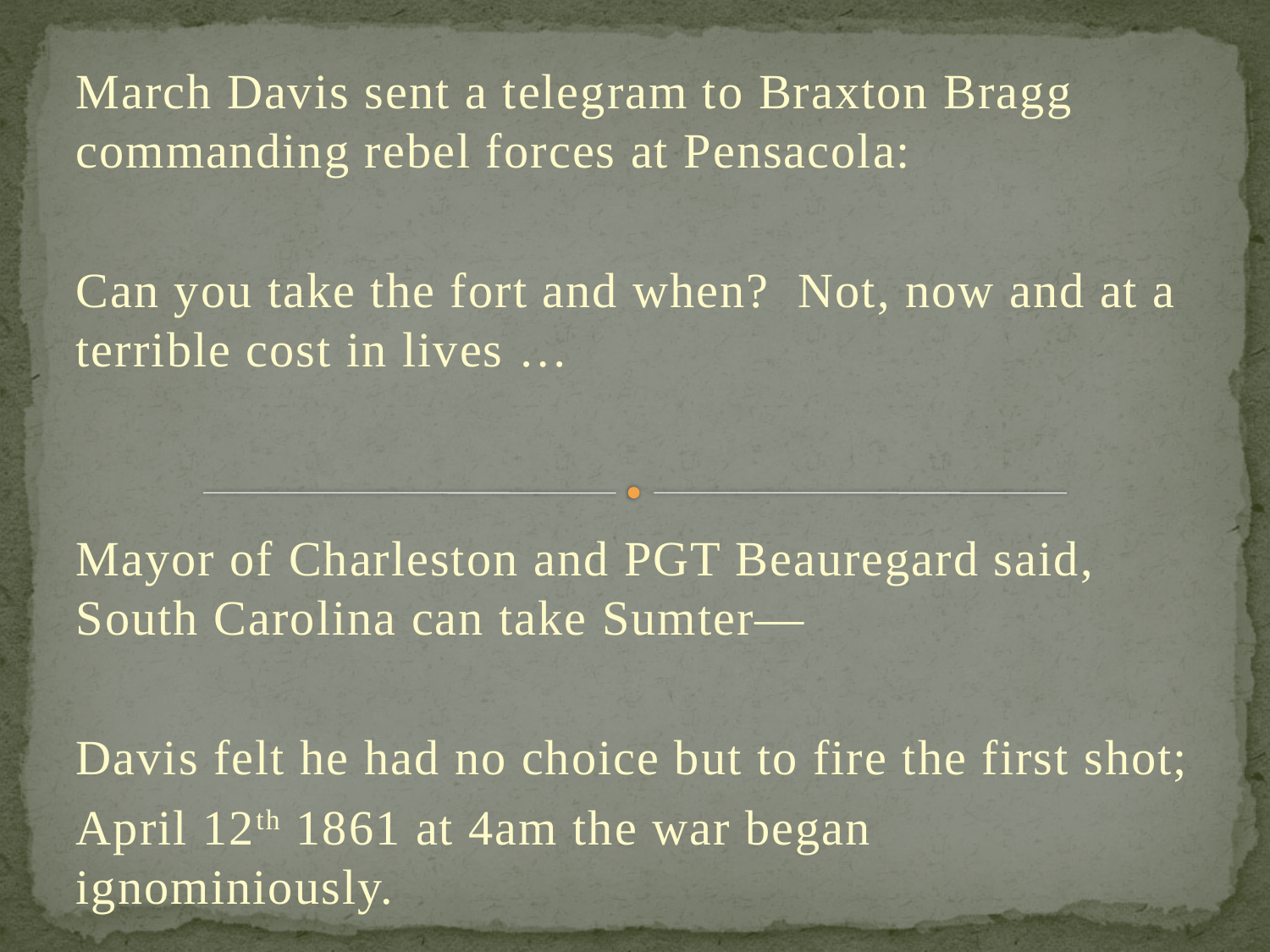

March Davis sent a telegram to Braxton Bragg commanding rebel forces at Pensacola:

Can you take the fort and when?  Not, now and at a terrible cost in lives …

Mayor of Charleston and PGT Beauregard said, South Carolina can take Sumter—

Davis felt he had no choice but to fire the first shot;
April 12th 1861 at 4am the war began ignominiously.